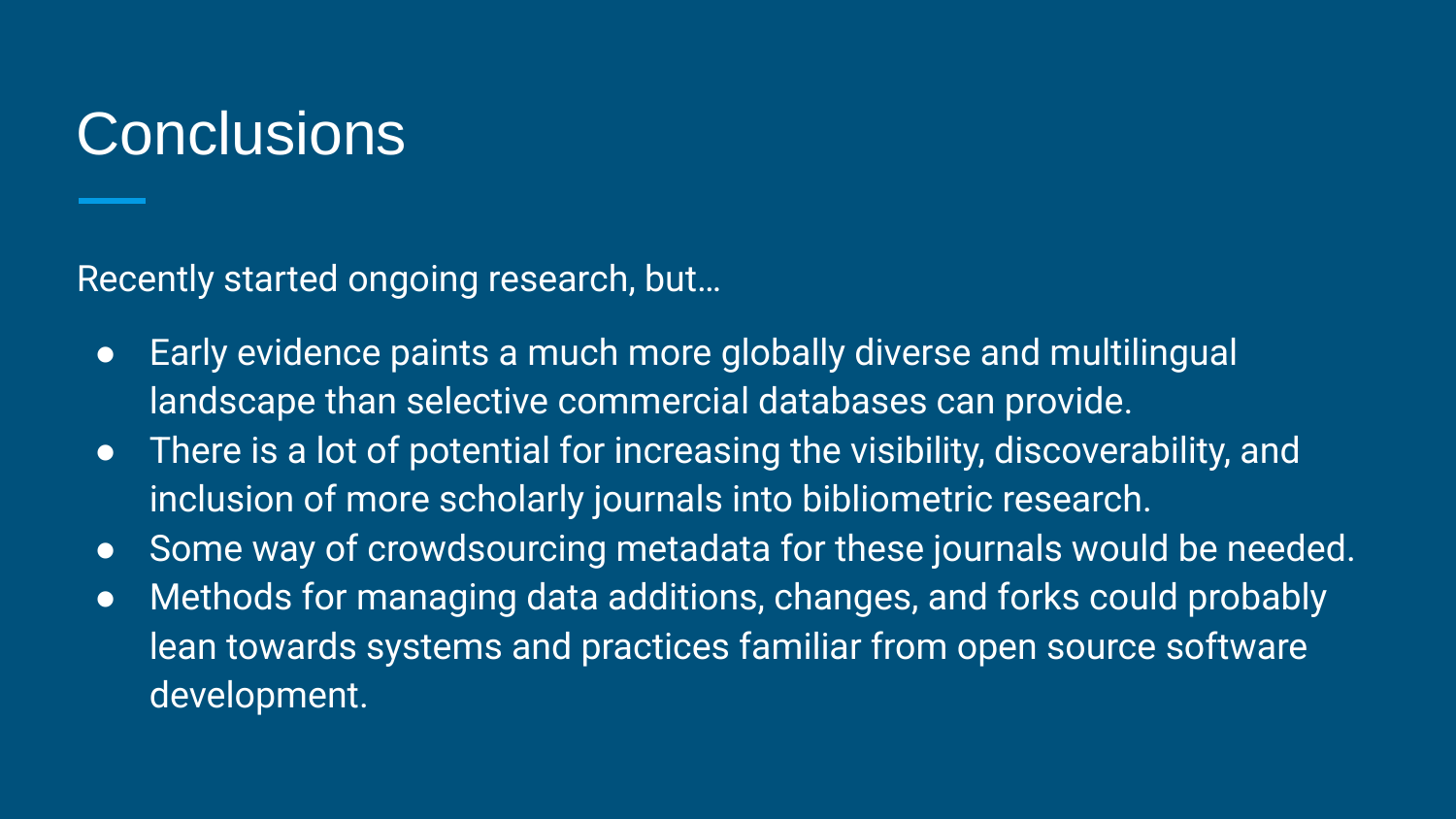

# Conclusions
Recently started ongoing research, but…
Early evidence paints a much more globally diverse and multilingual landscape than selective commercial databases can provide.
There is a lot of potential for increasing the visibility, discoverability, and inclusion of more scholarly journals into bibliometric research.
Some way of crowdsourcing metadata for these journals would be needed.
Methods for managing data additions, changes, and forks could probably lean towards systems and practices familiar from open source software development.